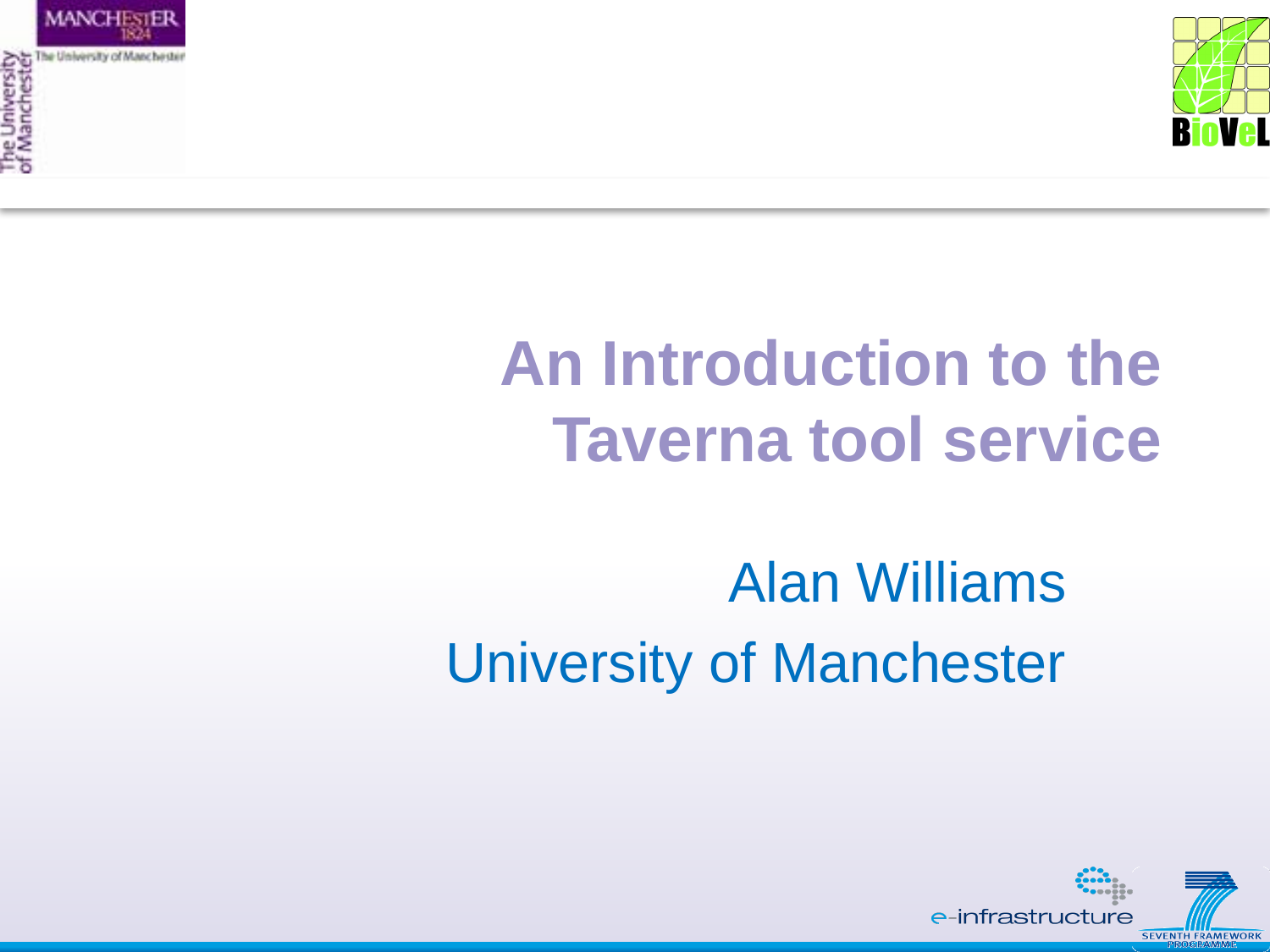

An Introduction to the
Taverna tool service
 Alan Williams
University of Manchester